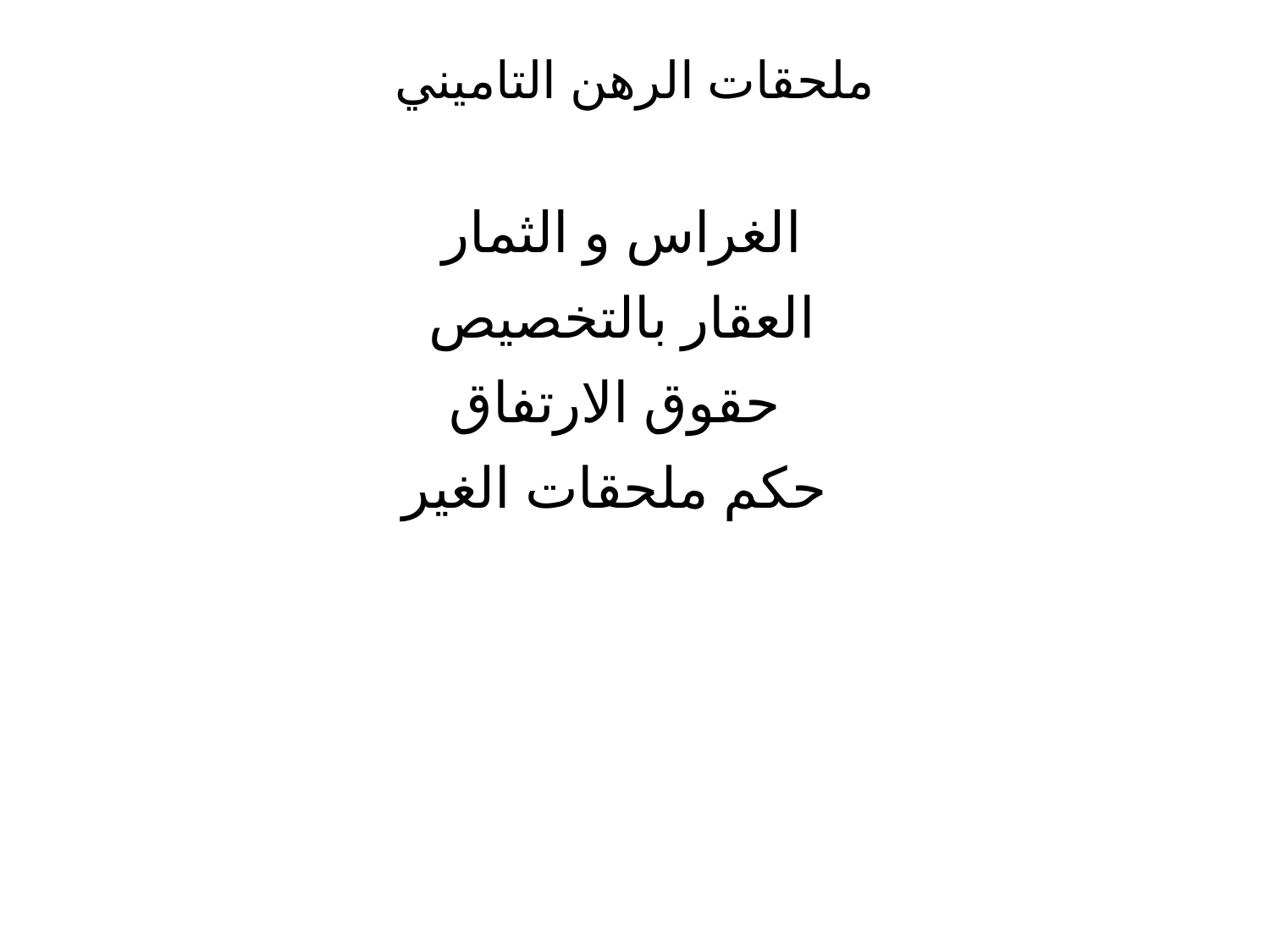

# ملحقات الرهن التاميني
الغراس و الثمار
العقار بالتخصيص
حقوق الارتفاق
حكم ملحقات الغير